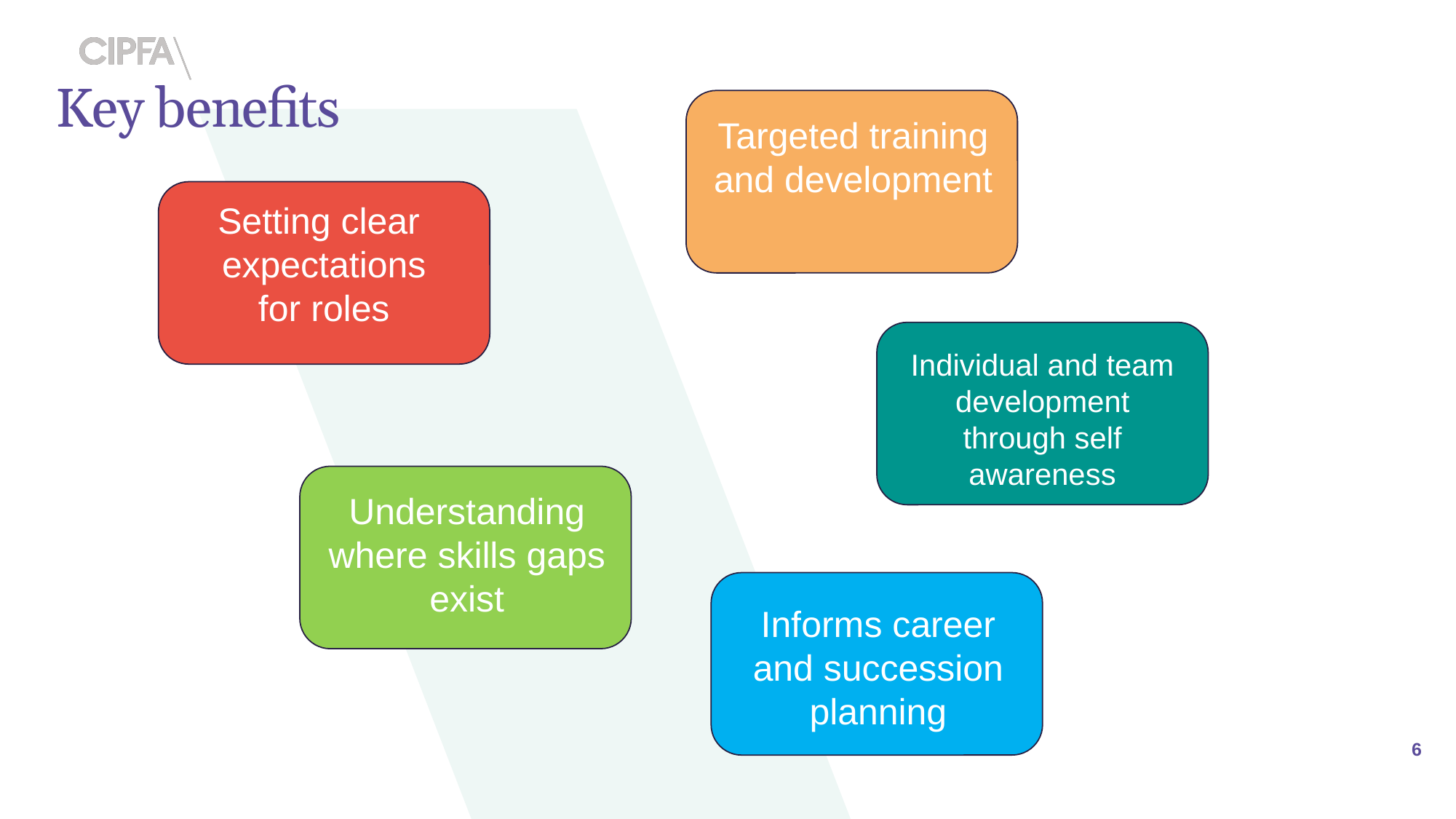

# Key benefits

Targeted training
and development

Setting clear
expectations
for roles

Individual and team development through self awareness

Understanding where skills gaps exist

Informs career and succession planning
6